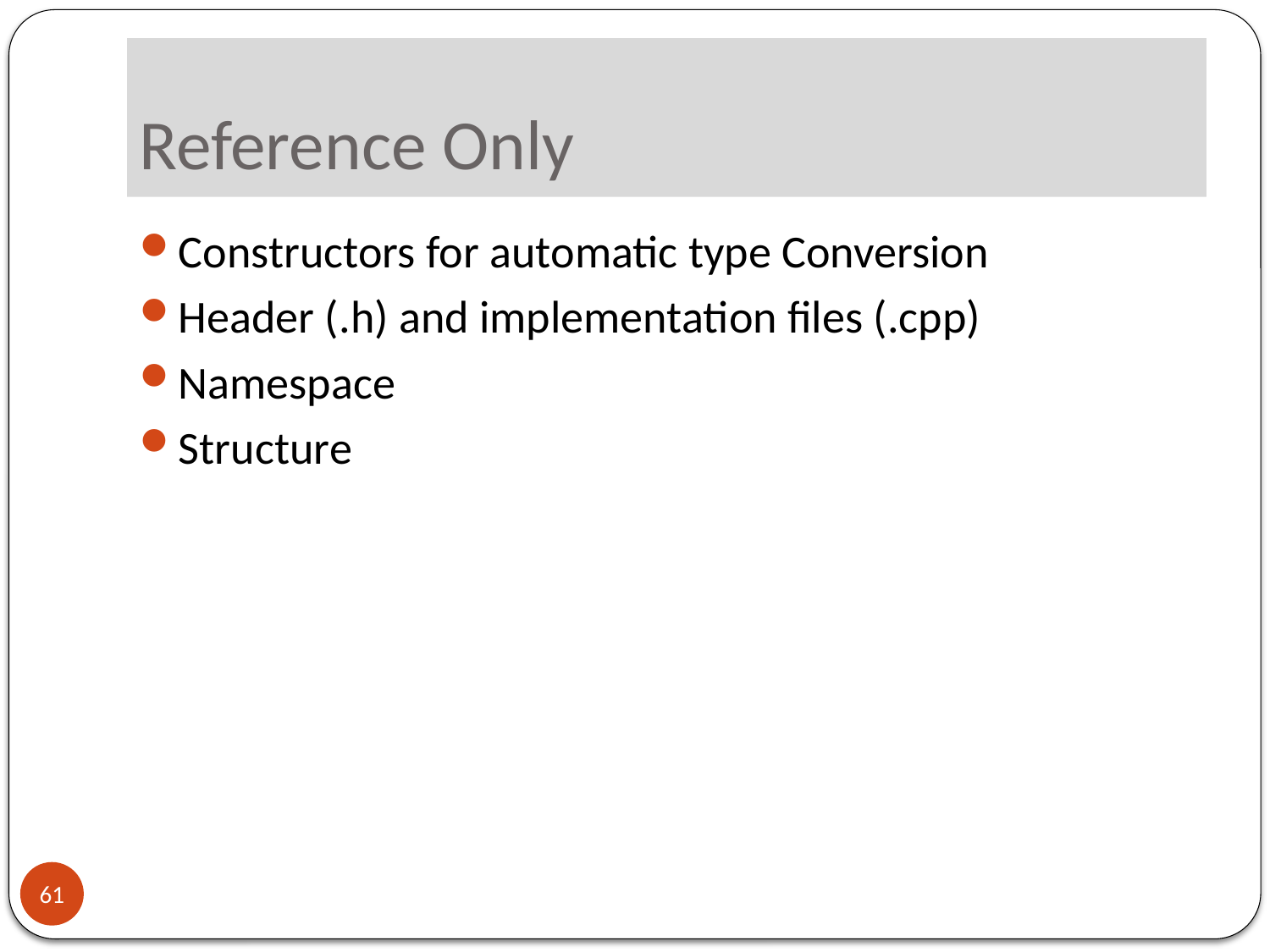

# Reference Only
Constructors for automatic type Conversion
Header (.h) and implementation files (.cpp)
Namespace
Structure

61